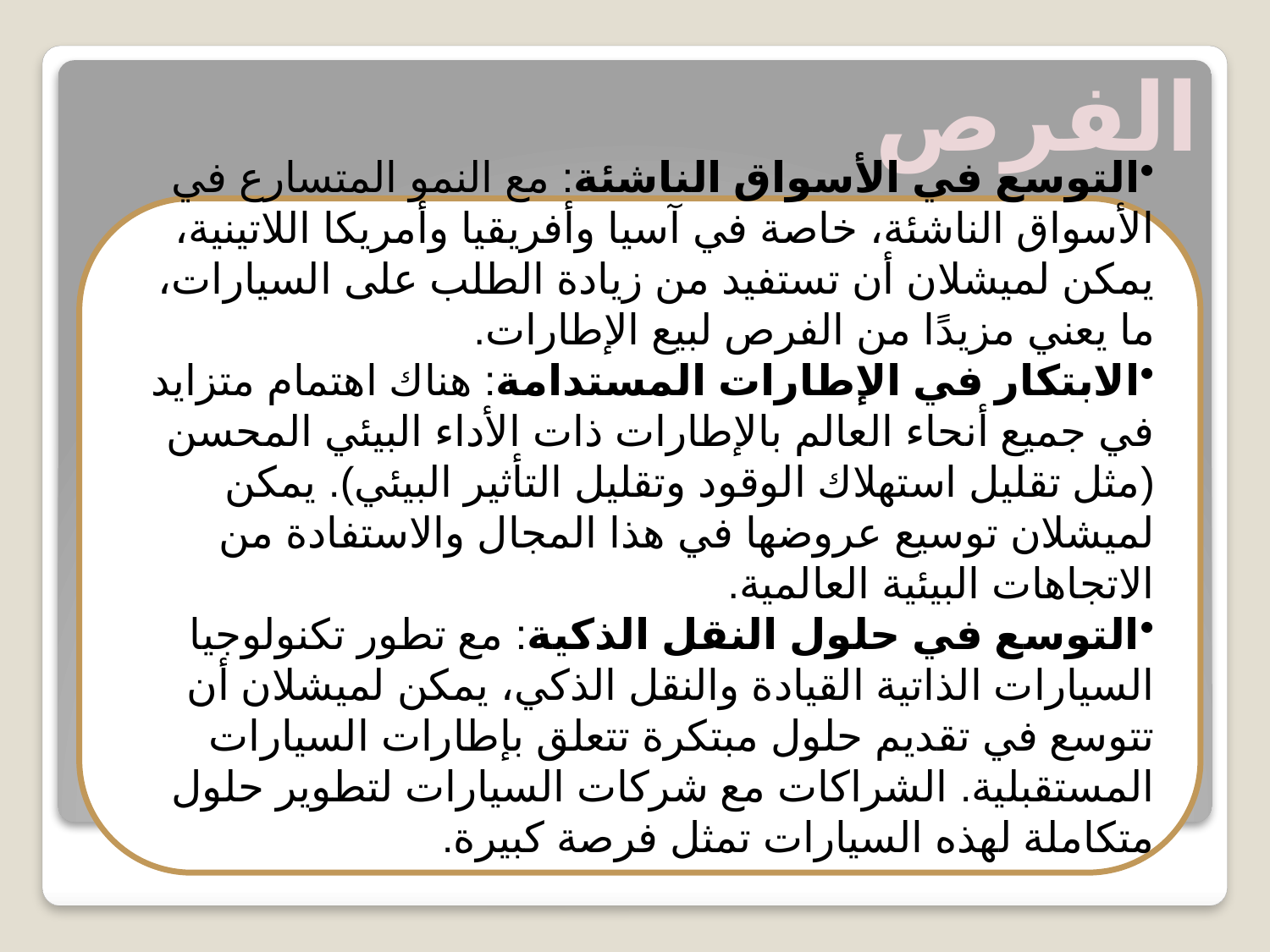

الفرص
التوسع في الأسواق الناشئة: مع النمو المتسارع في الأسواق الناشئة، خاصة في آسيا وأفريقيا وأمريكا اللاتينية، يمكن لميشلان أن تستفيد من زيادة الطلب على السيارات، ما يعني مزيدًا من الفرص لبيع الإطارات.
الابتكار في الإطارات المستدامة: هناك اهتمام متزايد في جميع أنحاء العالم بالإطارات ذات الأداء البيئي المحسن (مثل تقليل استهلاك الوقود وتقليل التأثير البيئي). يمكن لميشلان توسيع عروضها في هذا المجال والاستفادة من الاتجاهات البيئية العالمية.
التوسع في حلول النقل الذكية: مع تطور تكنولوجيا السيارات الذاتية القيادة والنقل الذكي، يمكن لميشلان أن تتوسع في تقديم حلول مبتكرة تتعلق بإطارات السيارات المستقبلية. الشراكات مع شركات السيارات لتطوير حلول متكاملة لهذه السيارات تمثل فرصة كبيرة.